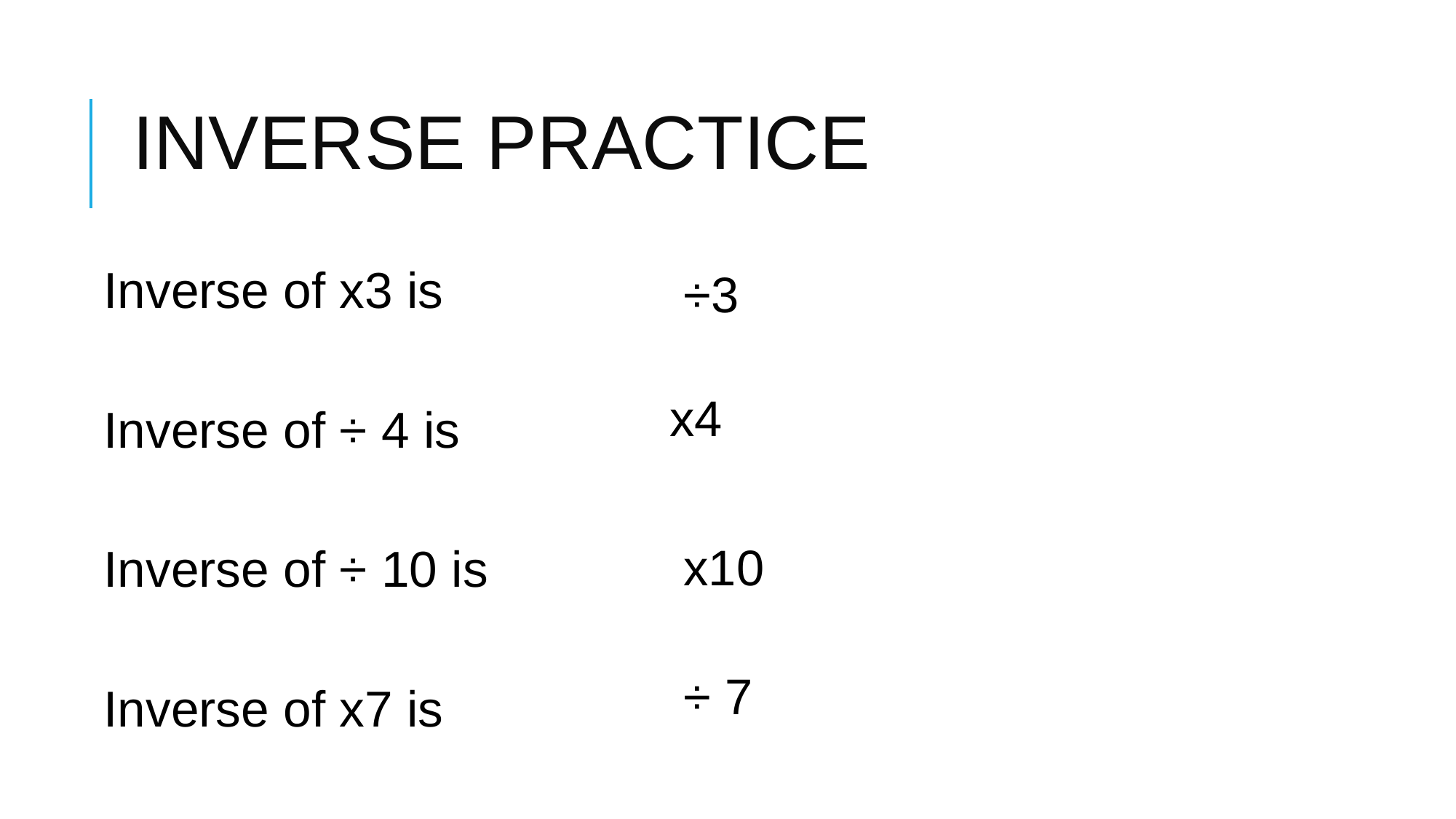

# INVERSE PRACTICE
Inverse of x3 is

Inverse of ÷ 4 is

Inverse of ÷ 10 is

Inverse of x7 is
÷3
x4
x10
÷ 7